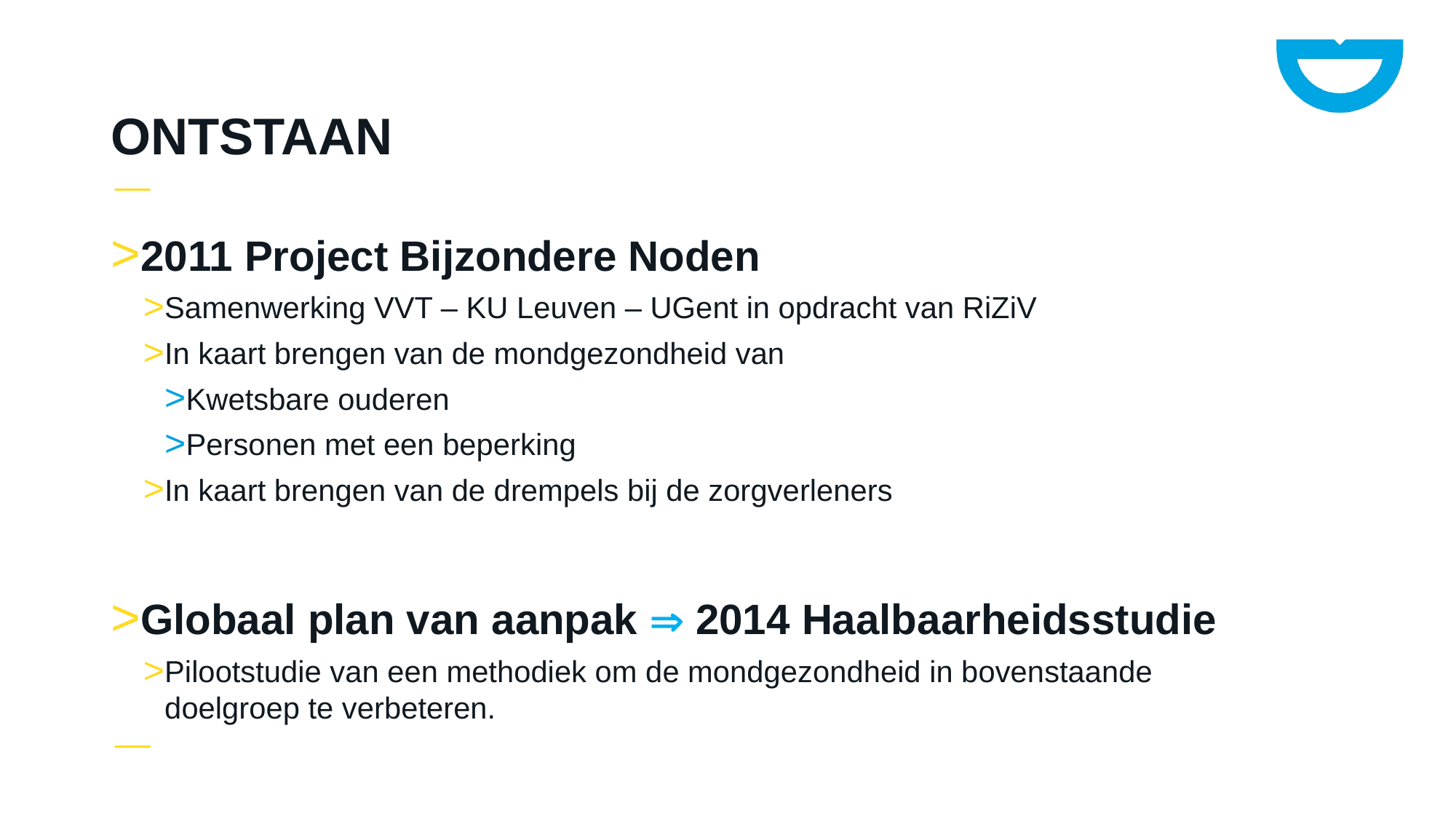

# Ontstaan
2011 Project Bijzondere Noden
Samenwerking VVT – KU Leuven – UGent in opdracht van RiZiV
In kaart brengen van de mondgezondheid van
Kwetsbare ouderen
Personen met een beperking
In kaart brengen van de drempels bij de zorgverleners

Globaal plan van aanpak ⇒ 2014 Haalbaarheidsstudie
Pilootstudie van een methodiek om de mondgezondheid in bovenstaande doelgroep te verbeteren.